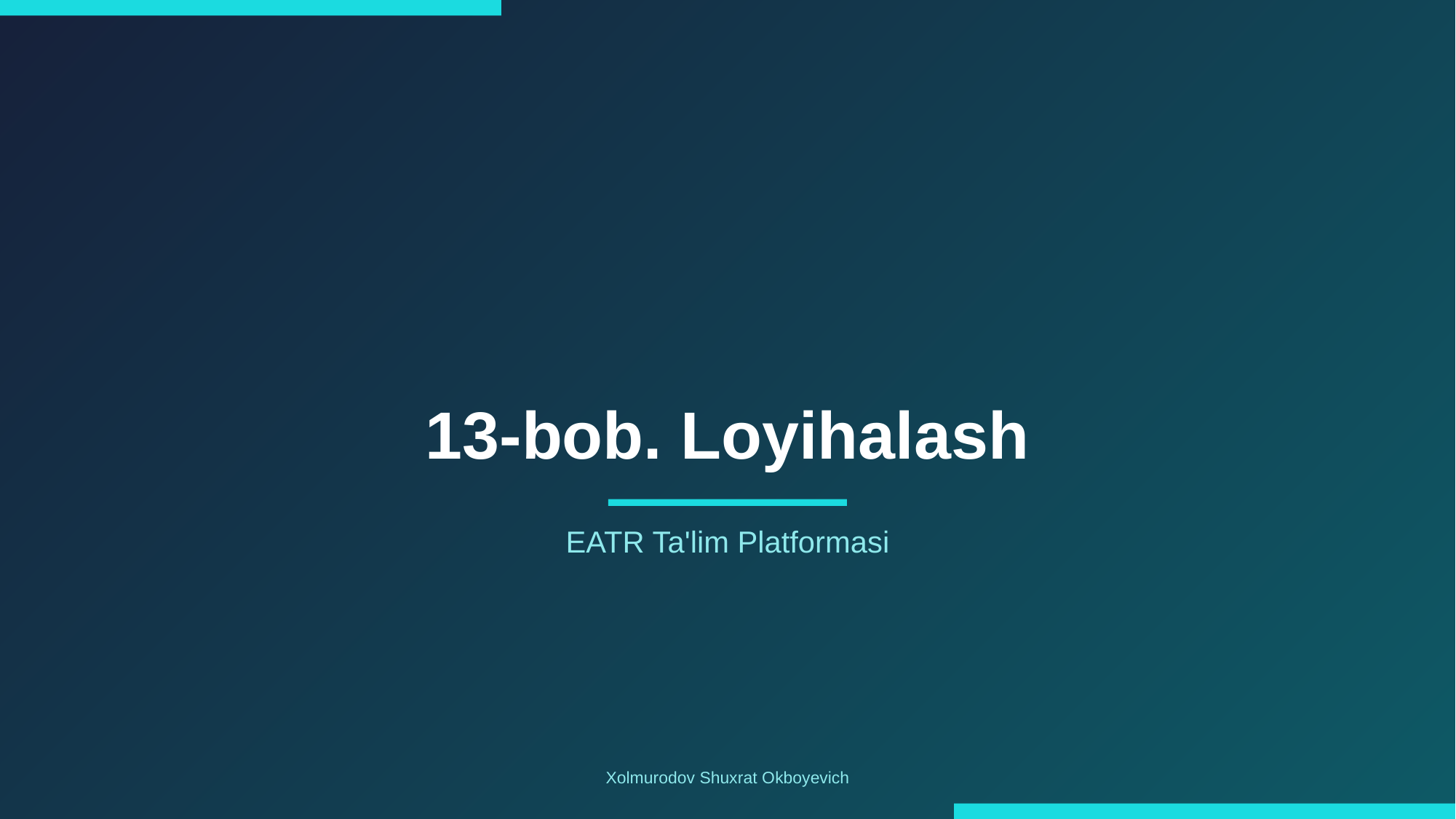

13-bob. Loyihalash

EATR Ta'lim Platformasi
Xolmurodov Shuxrat Okboyevich